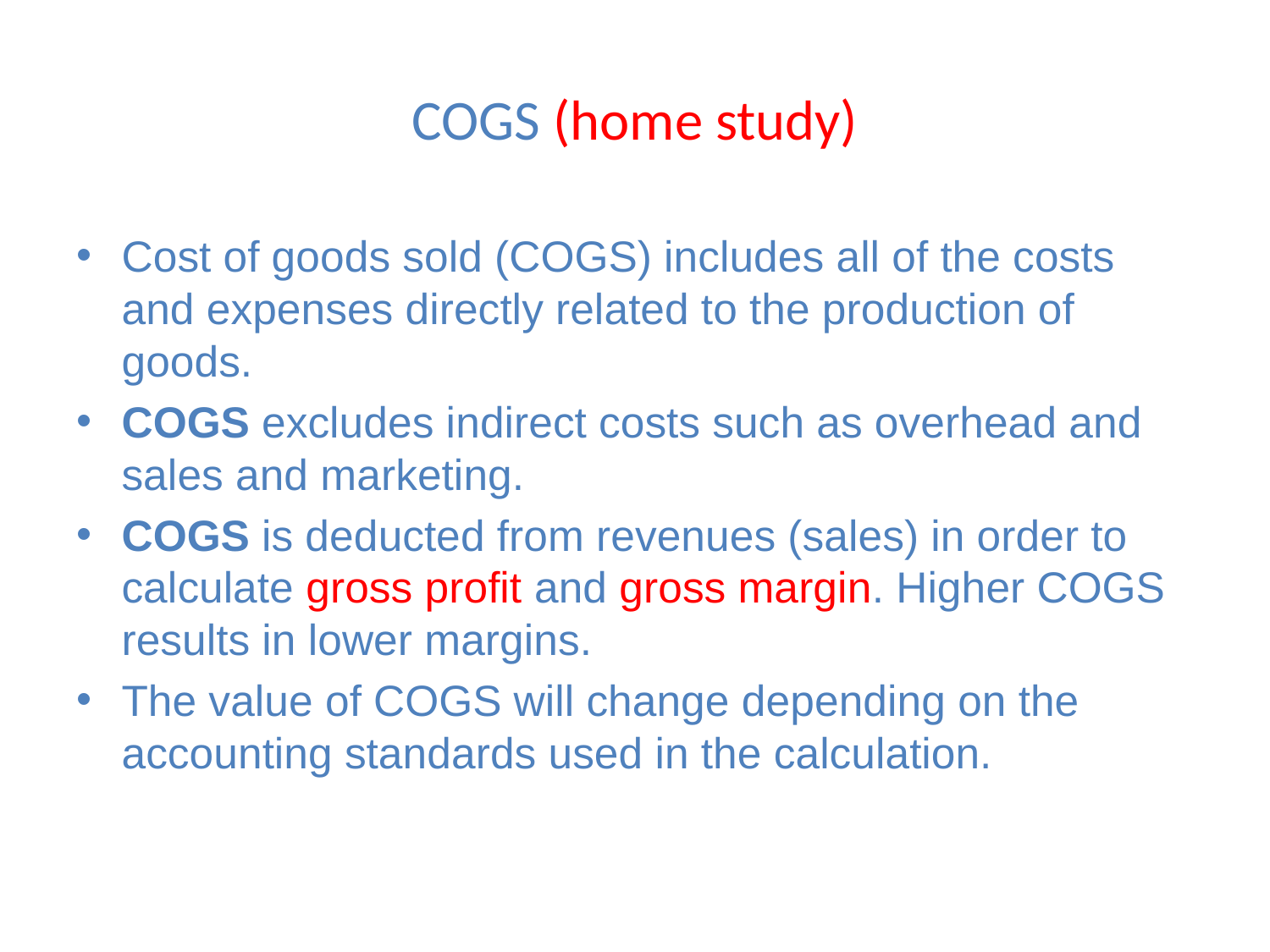

# COGS (home study)
Cost of goods sold (COGS) includes all of the costs and expenses directly related to the production of goods.
COGS excludes indirect costs such as overhead and sales and marketing.
COGS is deducted from revenues (sales) in order to calculate gross profit and gross margin. Higher COGS results in lower margins.
The value of COGS will change depending on the accounting standards used in the calculation.